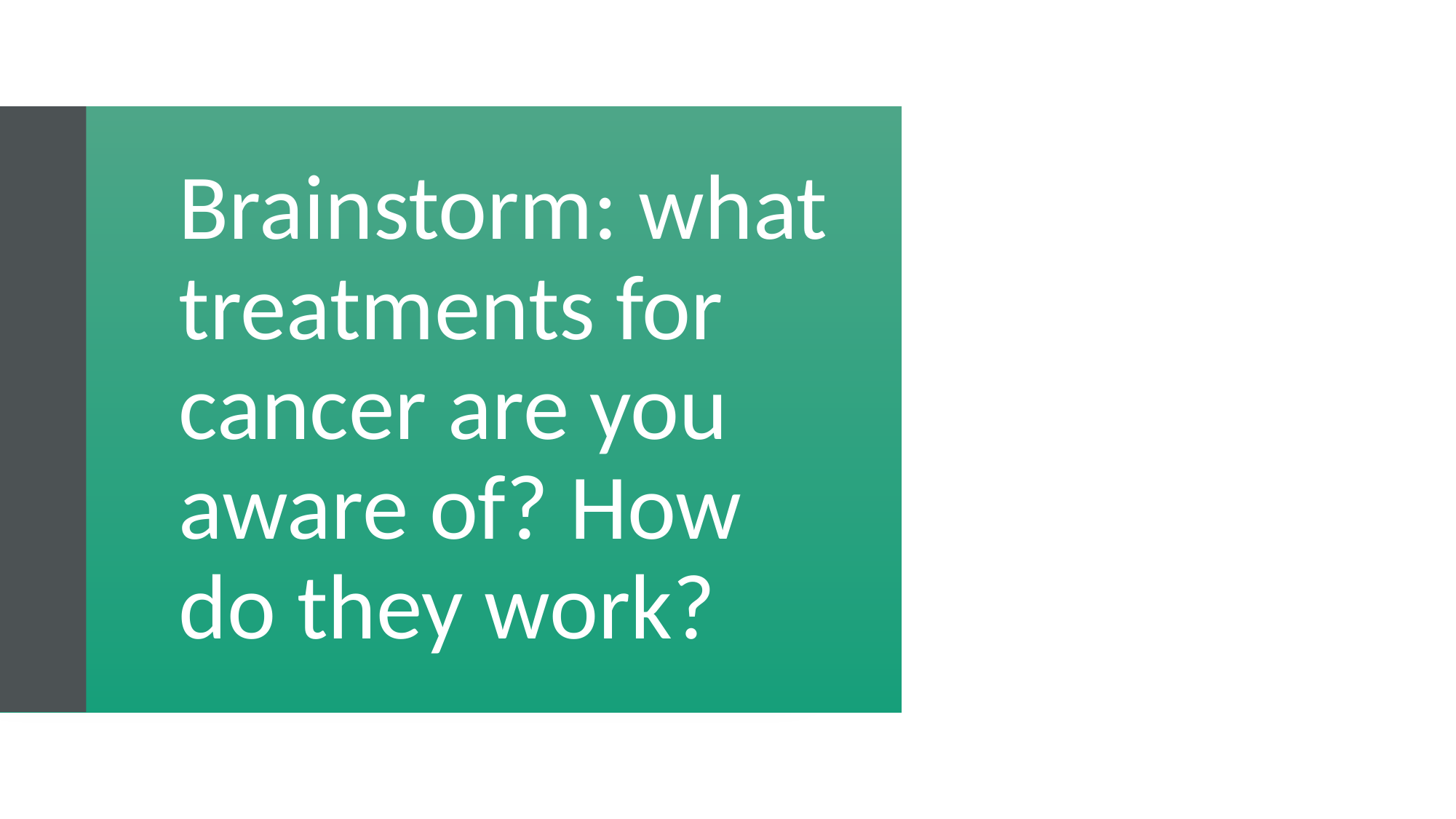

# Brainstorm: what treatments for cancer are you aware of? How do they work?